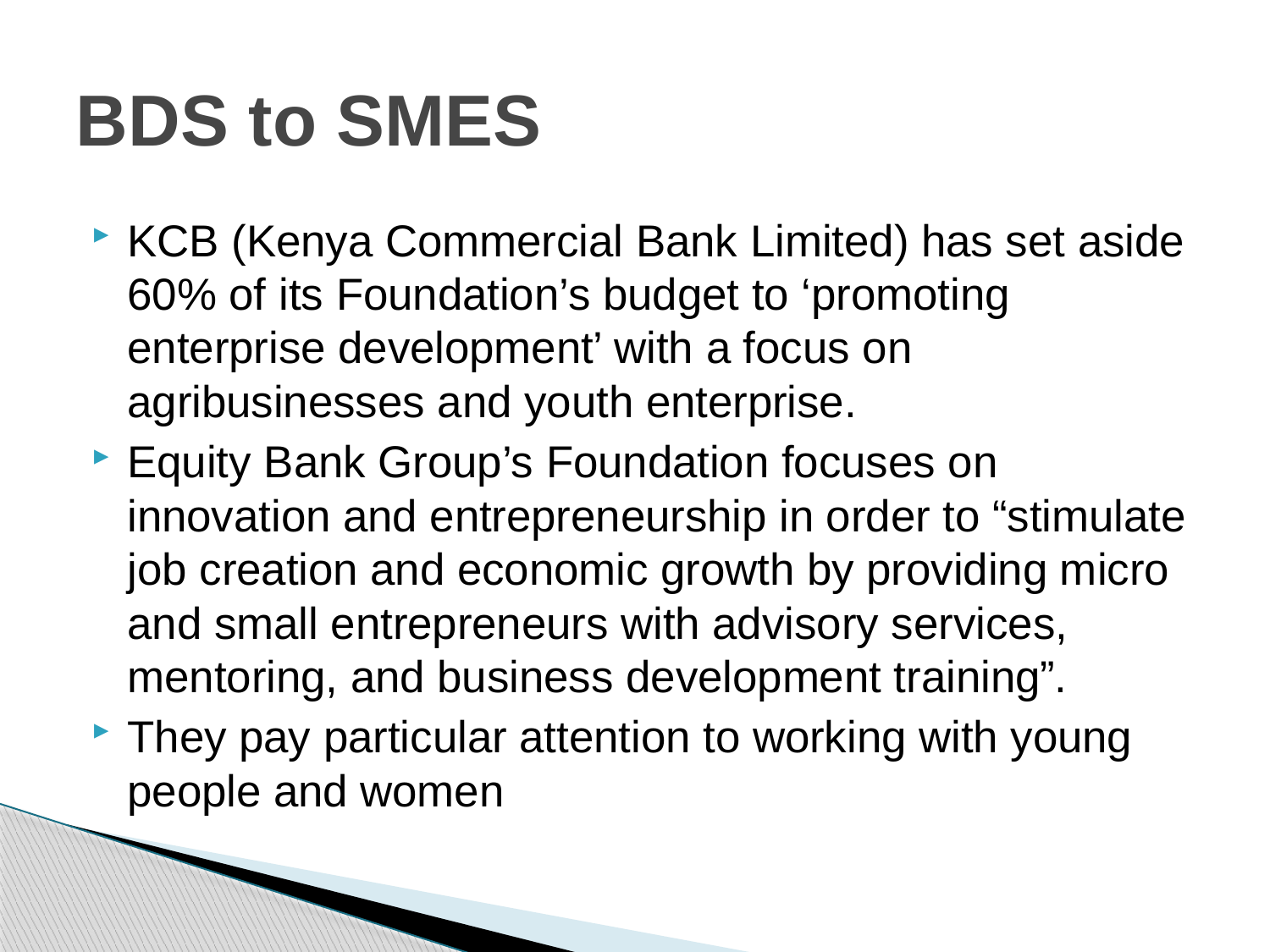

# BDS to SMES
KCB (Kenya Commercial Bank Limited) has set aside 60% of its Foundation’s budget to ‘promoting enterprise development’ with a focus on agribusinesses and youth enterprise.
Equity Bank Group’s Foundation focuses on innovation and entrepreneurship in order to “stimulate job creation and economic growth by providing micro and small entrepreneurs with advisory services, mentoring, and business development training”.
They pay particular attention to working with young people and women